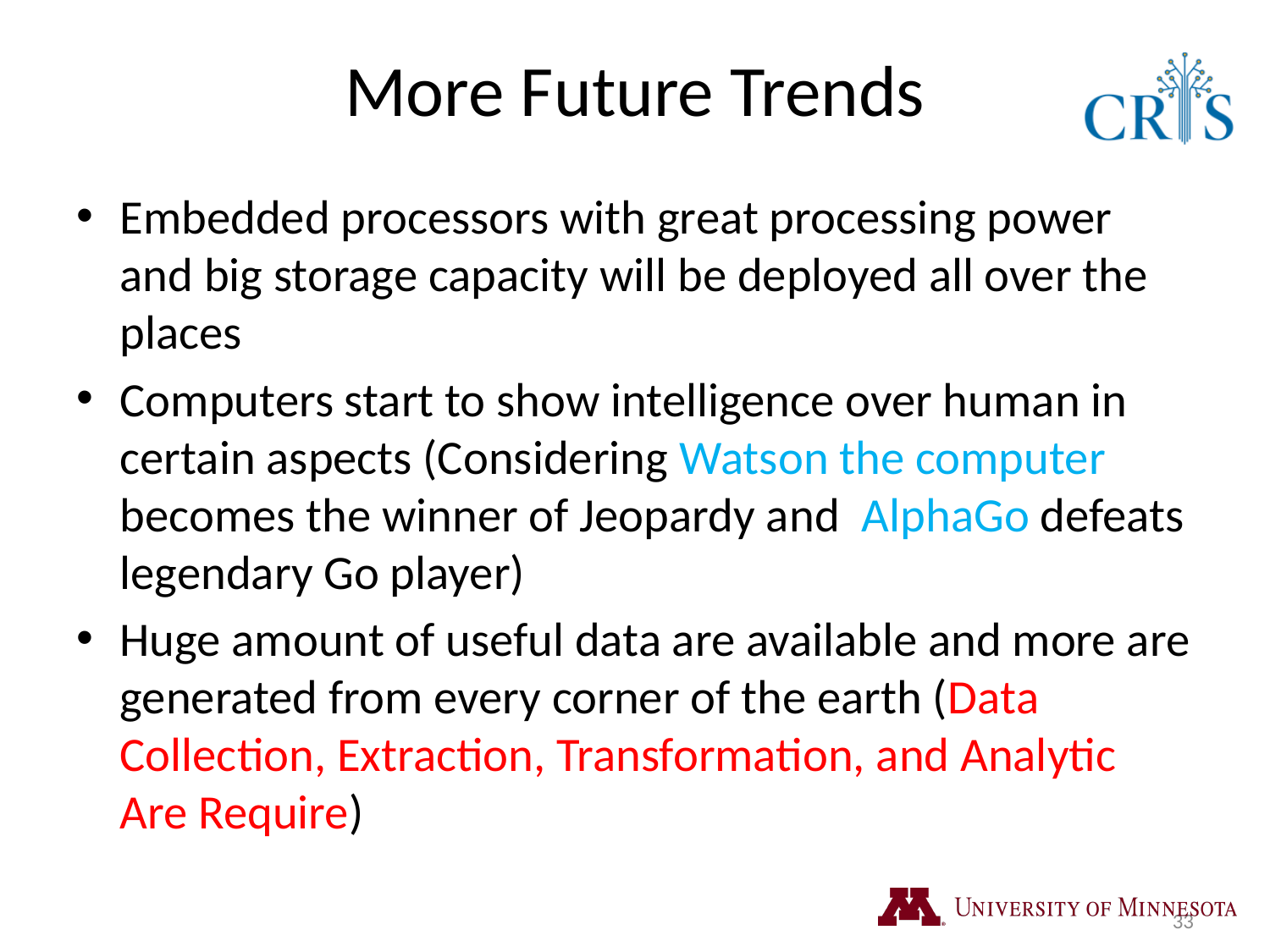

# More Future Trends
Embedded processors with great processing power and big storage capacity will be deployed all over the places
Computers start to show intelligence over human in certain aspects (Considering Watson the computer becomes the winner of Jeopardy and  AlphaGo defeats legendary Go player)
Huge amount of useful data are available and more are generated from every corner of the earth (Data Collection, Extraction, Transformation, and Analytic Are Require)